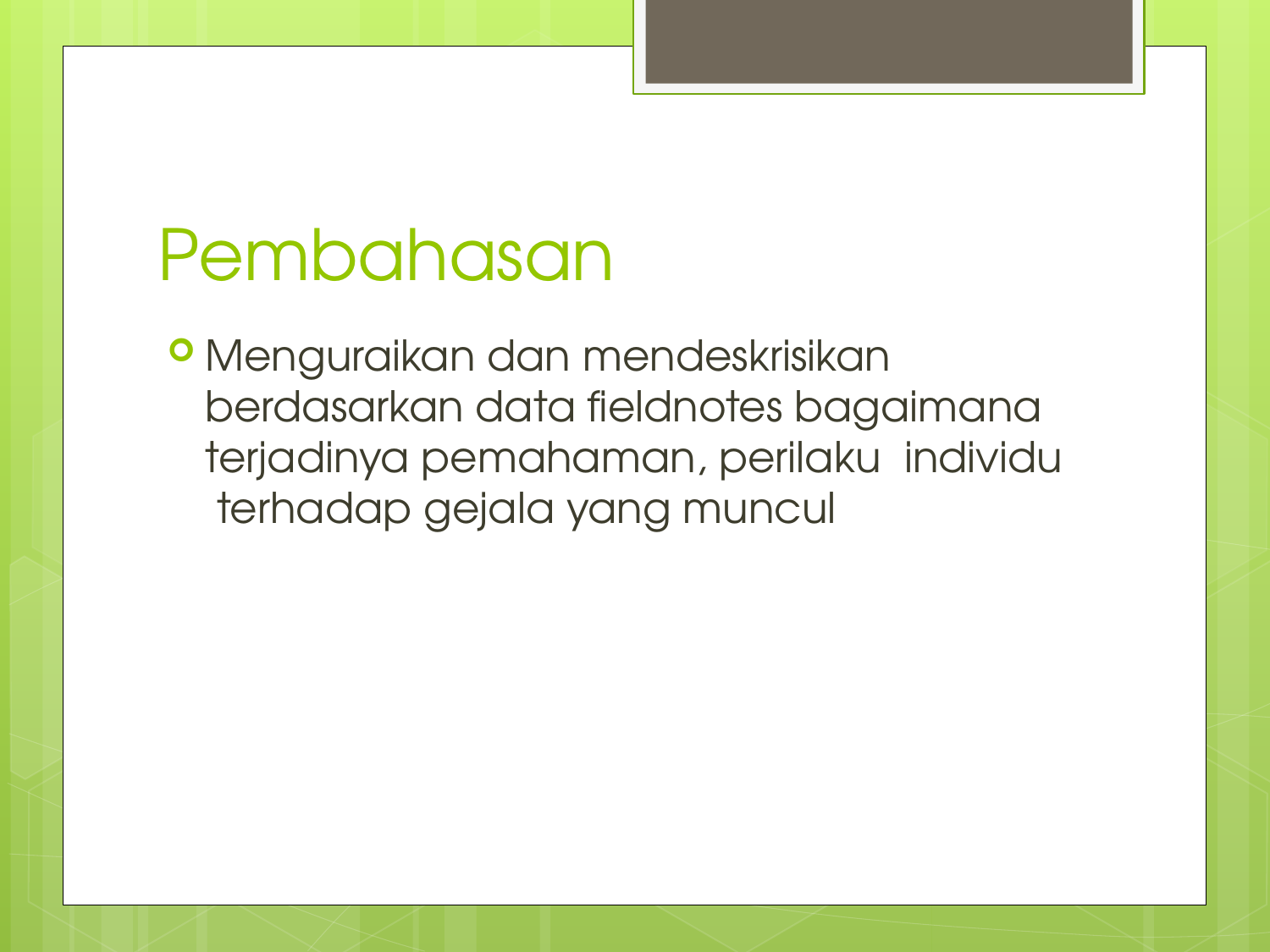

# Pembahasan
Menguraikan dan mendeskrisikan berdasarkan data fieldnotes bagaimana terjadinya pemahaman, perilaku  individu  terhadap gejala yang muncul